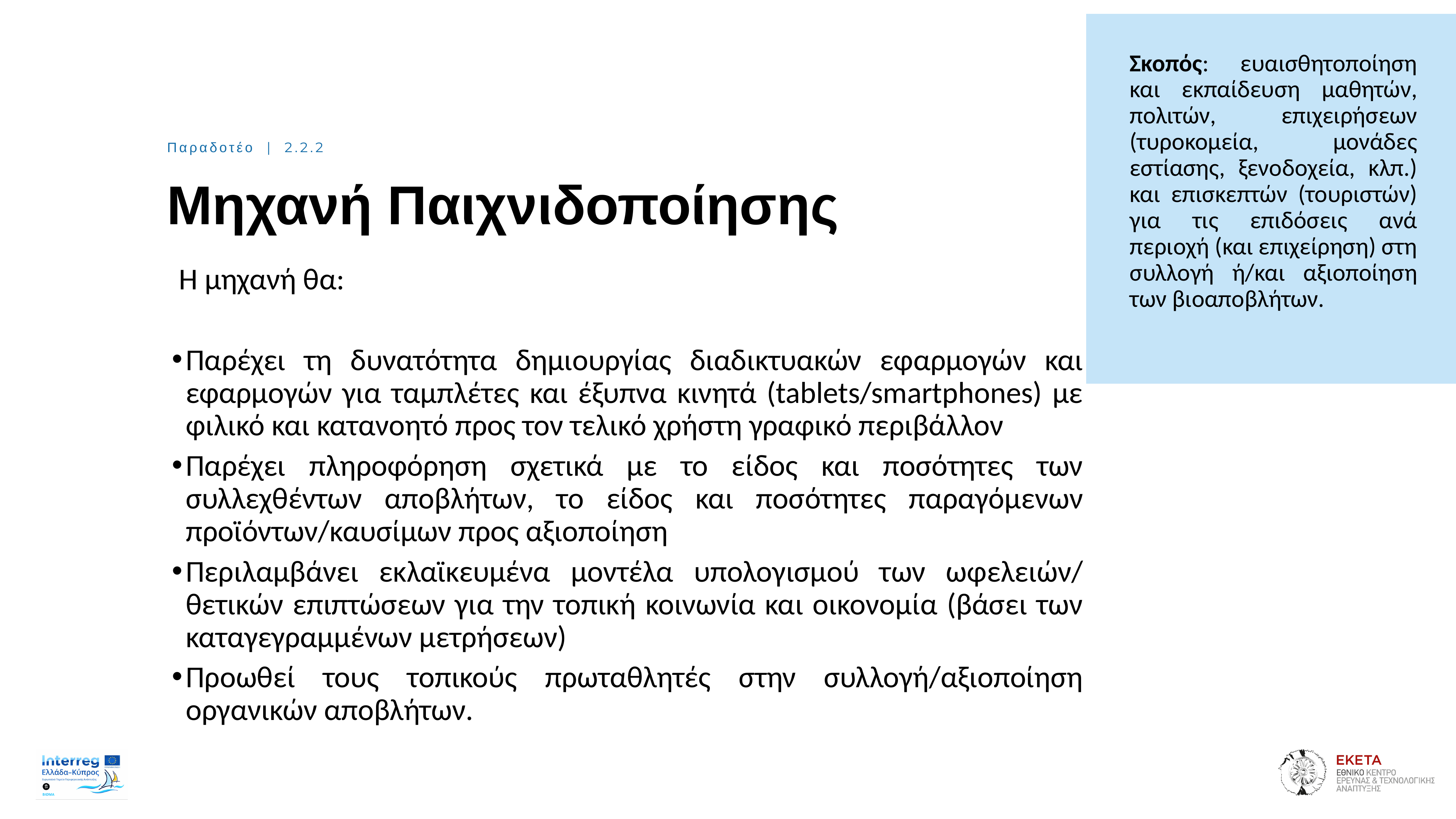

Σκοπός:  ευαισθητοποίηση και εκπαίδευση μαθητών, πολιτών, επιχειρήσεων (τυροκομεία, μονάδες εστίασης, ξενοδοχεία, κλπ.) και επισκεπτών (τουριστών) για τις επιδόσεις ανά περιοχή (και επιχείρηση) στη συλλογή ή/και αξιοποίηση των βιοαποβλήτων.
Παραδοτέο  |  2.2.2
Μηχανή Παιχνιδοποίησης
 Η μηχανή θα:

Παρέχει τη δυνατότητα δημιουργίας διαδικτυακών εφαρμογών και εφαρμογών για ταμπλέτες και έξυπνα κινητά (tablets/smartphones) με φιλικό και κατανοητό προς τον τελικό χρήστη γραφικό περιβάλλον
Παρέχει πληροφόρηση σχετικά με το είδος και ποσότητες των συλλεχθέντων αποβλήτων, το είδος και ποσότητες παραγόμενων προϊόντων/καυσίμων προς αξιοποίηση
Περιλαμβάνει εκλαϊκευμένα μοντέλα υπολογισμού των ωφελειών/ θετικών επιπτώσεων για την τοπική κοινωνία και οικονομία (βάσει των καταγεγραμμένων μετρήσεων)
Προωθεί τους τοπικούς πρωταθλητές στην συλλογή/αξιοποίηση οργανικών αποβλήτων.